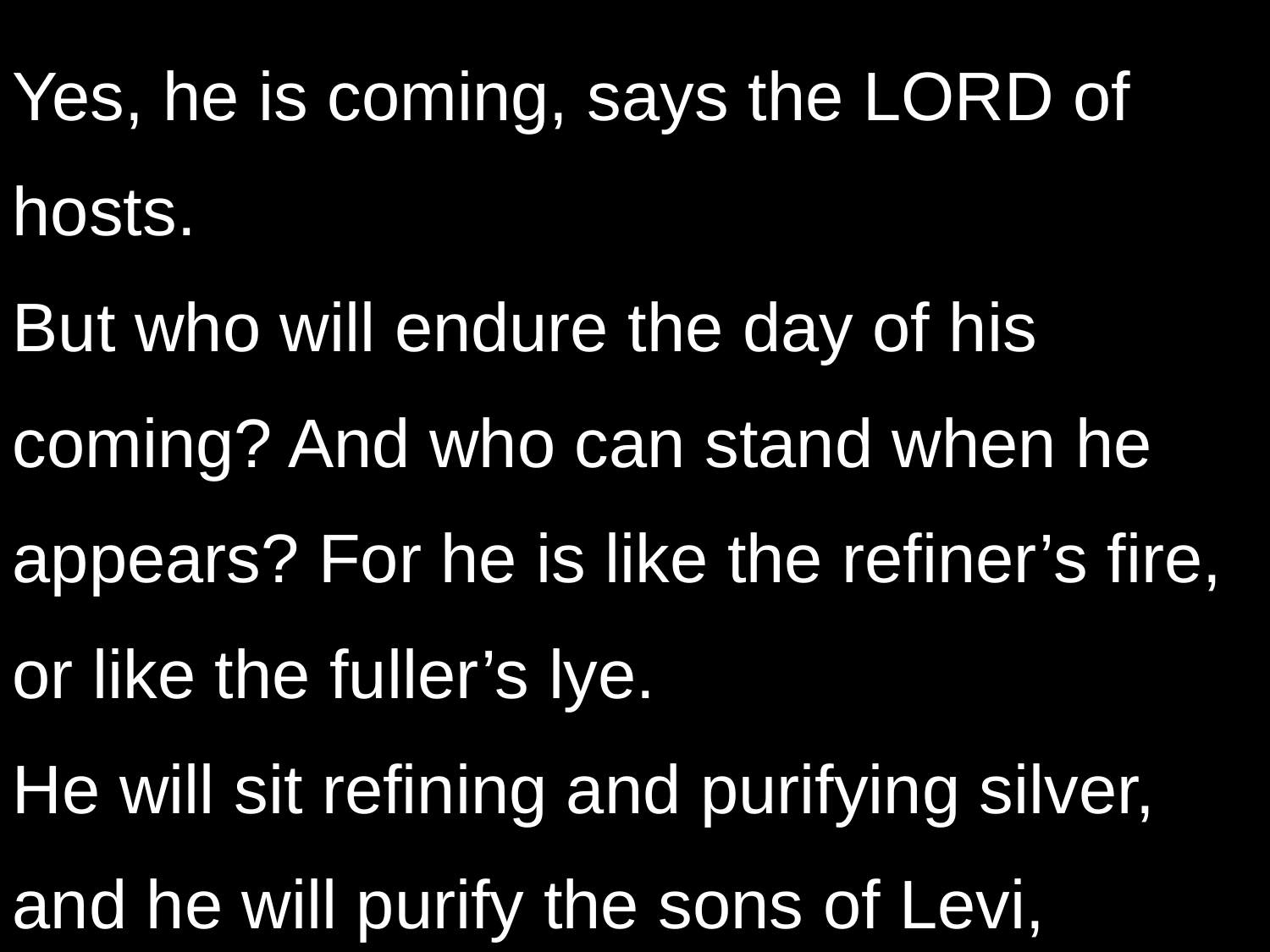

Yes, he is coming, says the LORD of hosts.
But who will endure the day of his coming? And who can stand when he appears? For he is like the refiner’s fire,
or like the fuller’s lye.
He will sit refining and purifying silver,
and he will purify the sons of Levi,